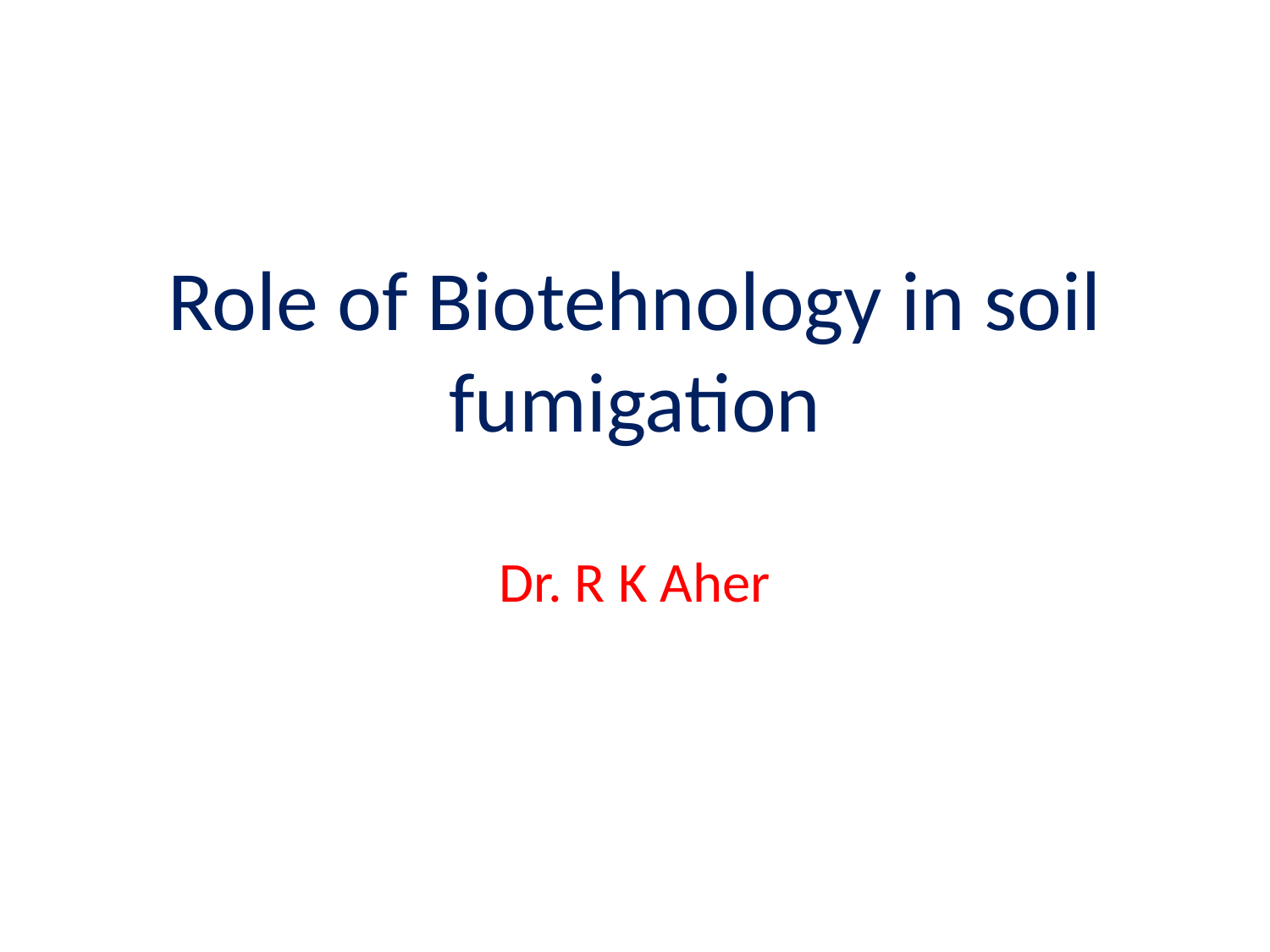

# Role of Biotehnology in soil fumigation
Dr. R K Aher